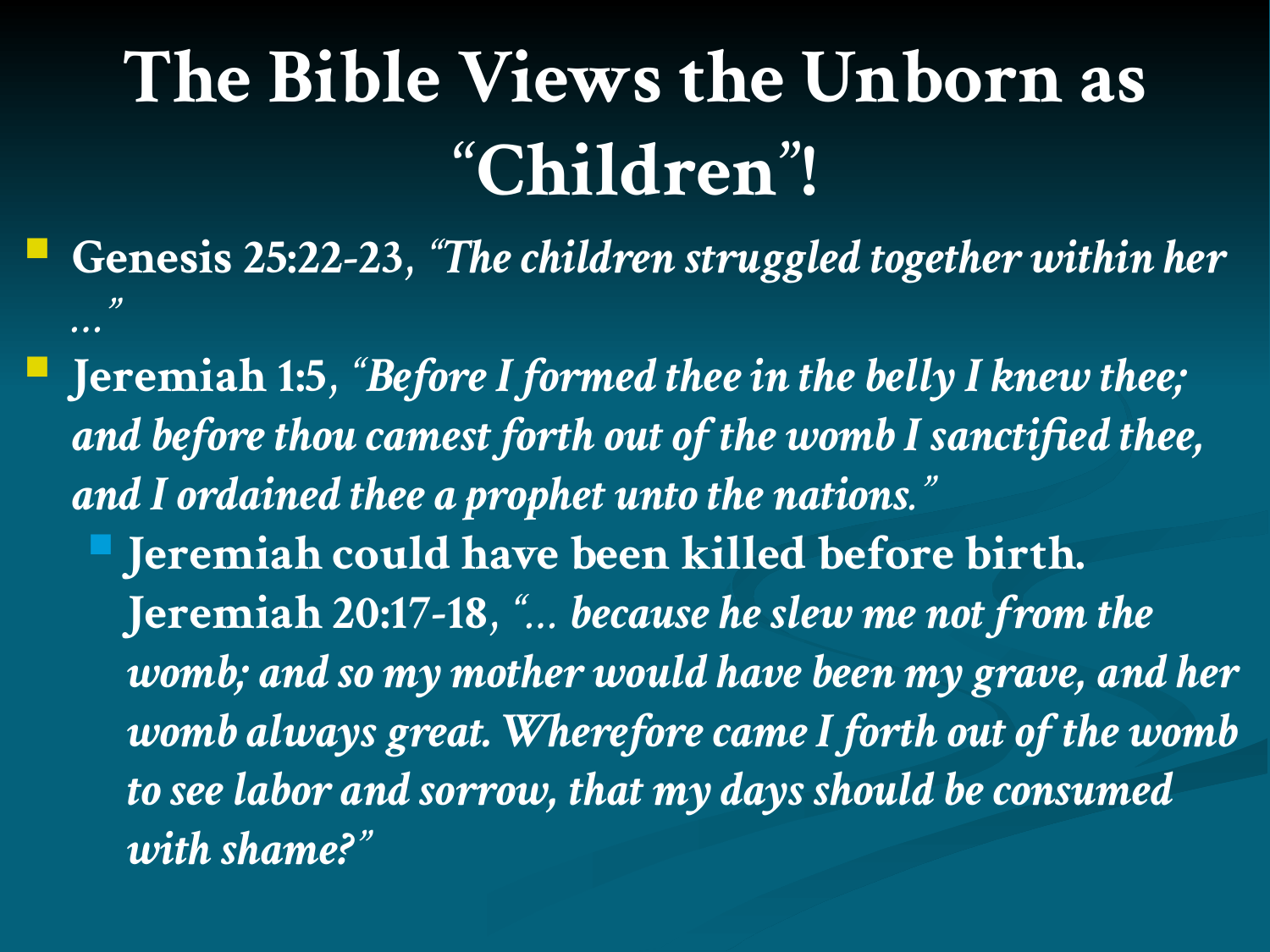

# The Bible Views the Unborn as “Children”!
Genesis 25:22-23, “The children struggled together within her …”
Jeremiah 1:5, “Before I formed thee in the belly I knew thee; and before thou camest forth out of the womb I sanctified thee, and I ordained thee a prophet unto the nations.”
Jeremiah could have been killed before birth. Jeremiah 20:17-18, “… because he slew me not from the womb; and so my mother would have been my grave, and her womb always great. Wherefore came I forth out of the womb to see labor and sorrow, that my days should be consumed with shame?”